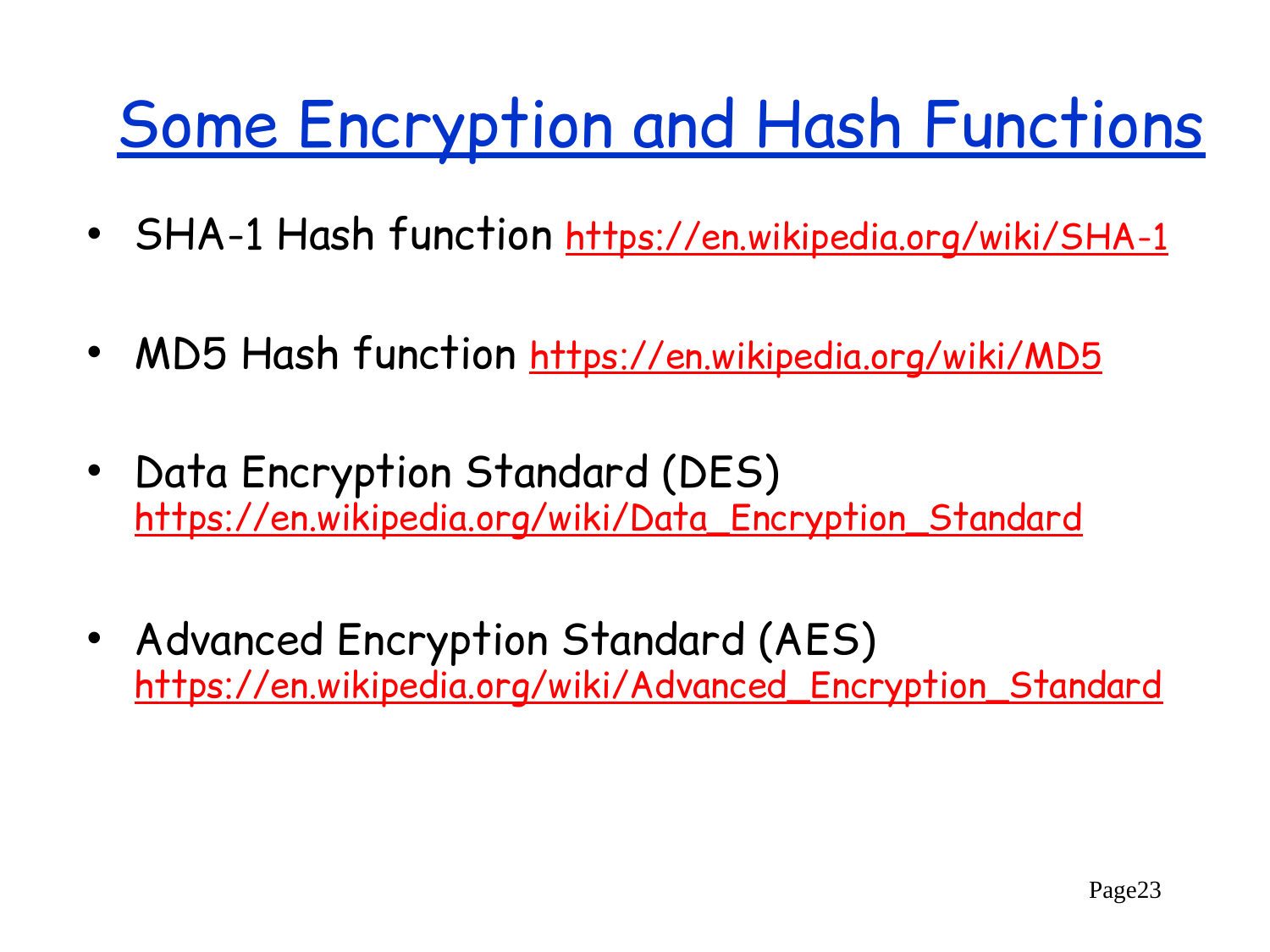

# Some Encryption and Hash Functions
SHA-1 Hash function https://en.wikipedia.org/wiki/SHA-1

MD5 Hash function https://en.wikipedia.org/wiki/MD5

Data Encryption Standard (DES) https://en.wikipedia.org/wiki/Data_Encryption_Standard

Advanced Encryption Standard (AES) https://en.wikipedia.org/wiki/Advanced_Encryption_Standard

Page23